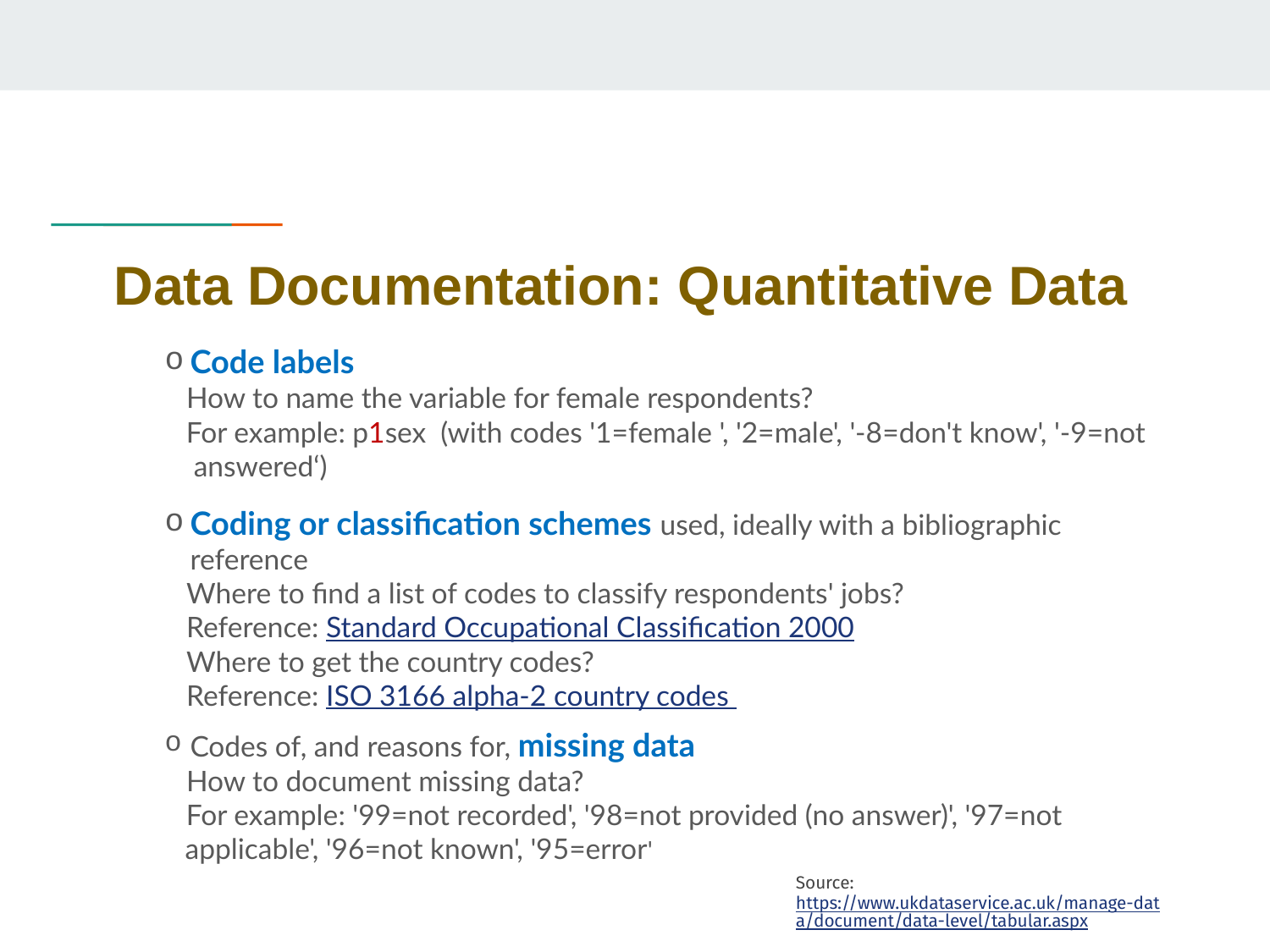

# Data Documentation: Quantitative Data
Code labels
   How to name the variable for female respondents?
   For example: p1sex  (with codes '1=female ', '2=male', '-8=don't know', '-9=not answered‘)

Coding or classification schemes used, ideally with a bibliographic reference
   Where to find a list of codes to classify respondents' jobs?
   Reference: Standard Occupational Classification 2000
   Where to get the country codes?
   Reference: ISO 3166 alpha-2 country codes

Codes of, and reasons for, missing data
   How to document missing data?
   For example: '99=not recorded', '98=not provided (no answer)', '97=not applicable', '96=not known', '95=error'
Source: https://www.ukdataservice.ac.uk/manage-data/document/data-level/tabular.aspx